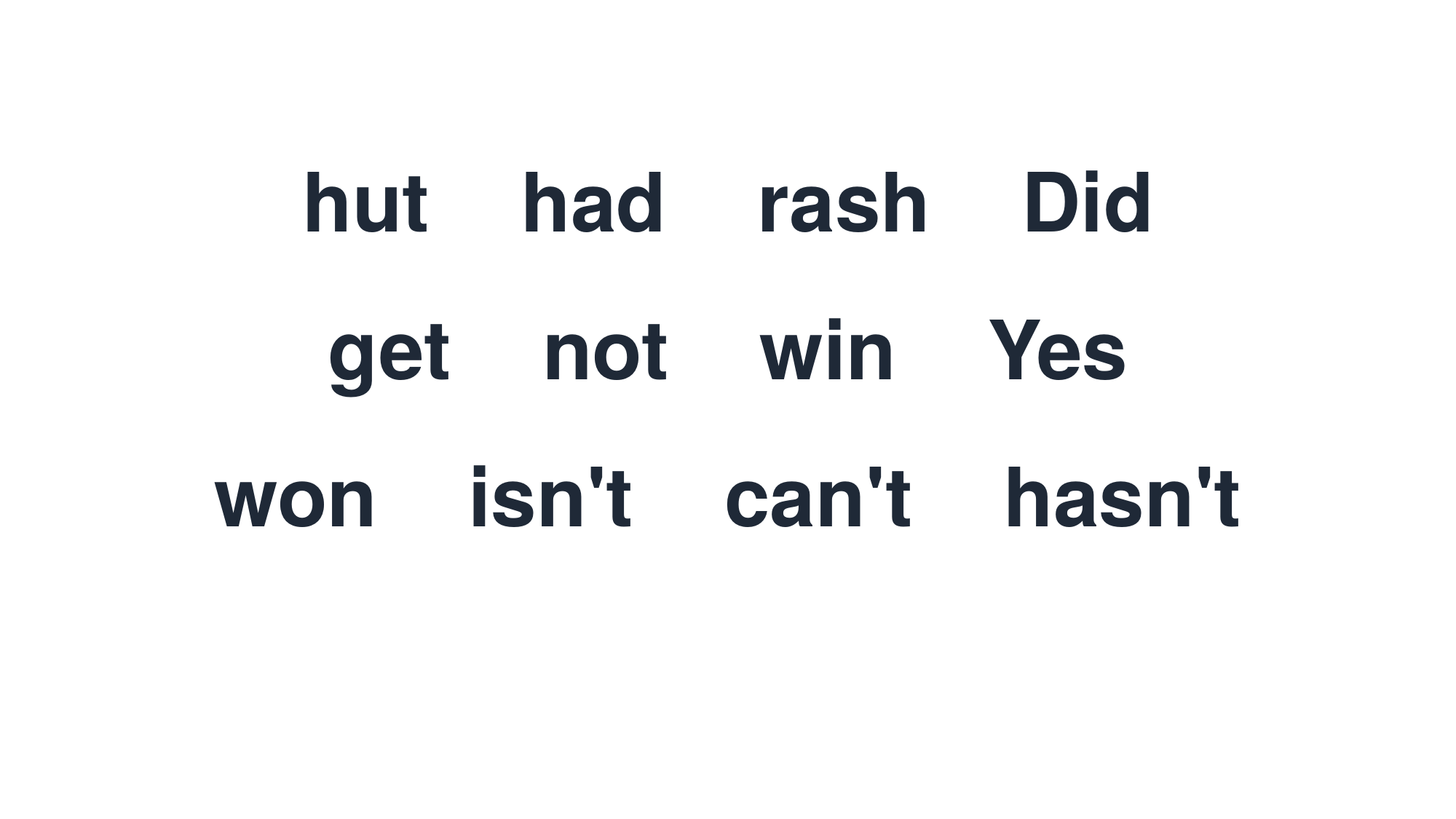

hut    had    rash    Did
get    not    win    Yes
won    isn't    can't    hasn't